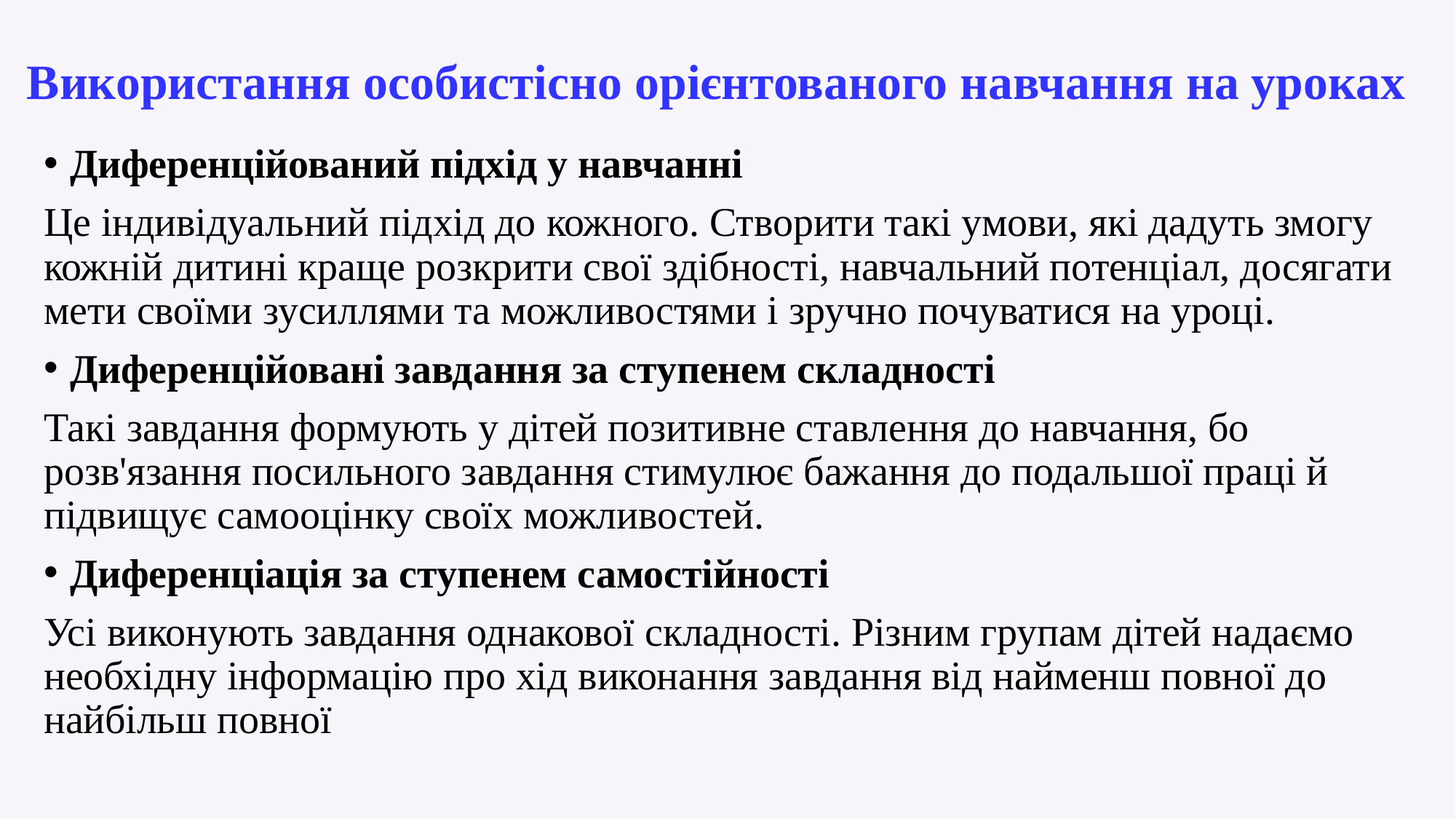

# Використання особистісно орієнтованого навчання на уроках
Диференційований підхід у навчанні
Це індивідуальний підхід до кожного. Створити такі умови, які дадуть змогу кожній дитині краще розкрити свої здібності, навчальний потенціал, досягати мети своїми зусиллями та можливостями і зручно почуватися на уроці.
Диференційовані завдання за ступенем складності
Такі завдання формують у дітей позитивне ставлення до навчання, бо розв'язання посильного завдання стимулює бажання до подальшої праці й підвищує самооцінку своїх можливостей.
Диференціація за ступенем самостійності
Усі виконують завдання однакової складності. Різним групам дітей надаємо необхідну інформацію про хід виконання завдання від найменш повної до найбільш повної